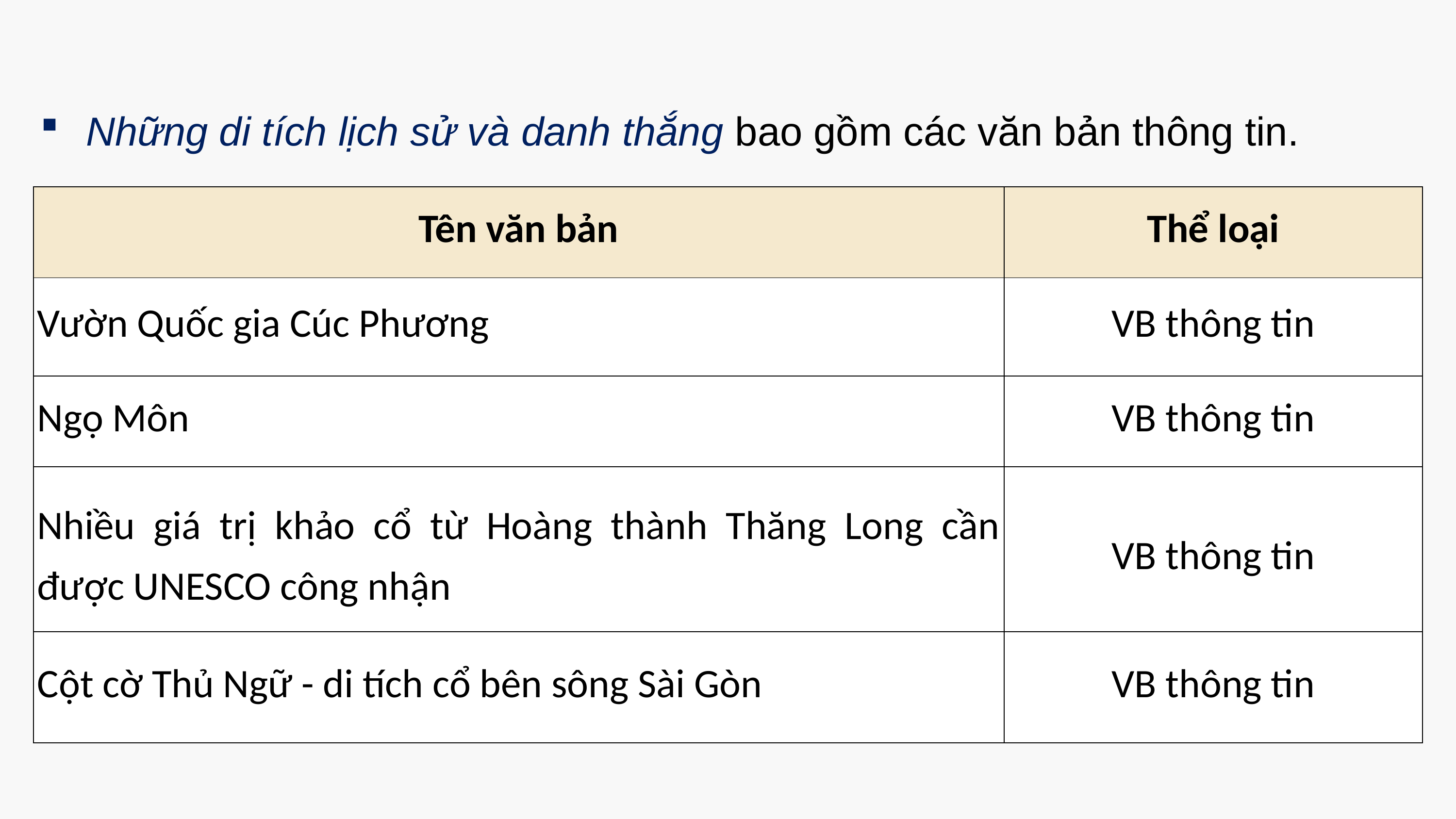

Những di tích lịch sử và danh thắng bao gồm các văn bản thông tin.
| Tên văn bản | Thể loại |
| --- | --- |
| Vườn Quốc gia Cúc Phương | VB thông tin |
| Ngọ Môn | VB thông tin |
| Nhiều giá trị khảo cổ từ Hoàng thành Thăng Long cần được UNESCO công nhận | VB thông tin |
| Cột cờ Thủ Ngữ - di tích cổ bên sông Sài Gòn | VB thông tin |